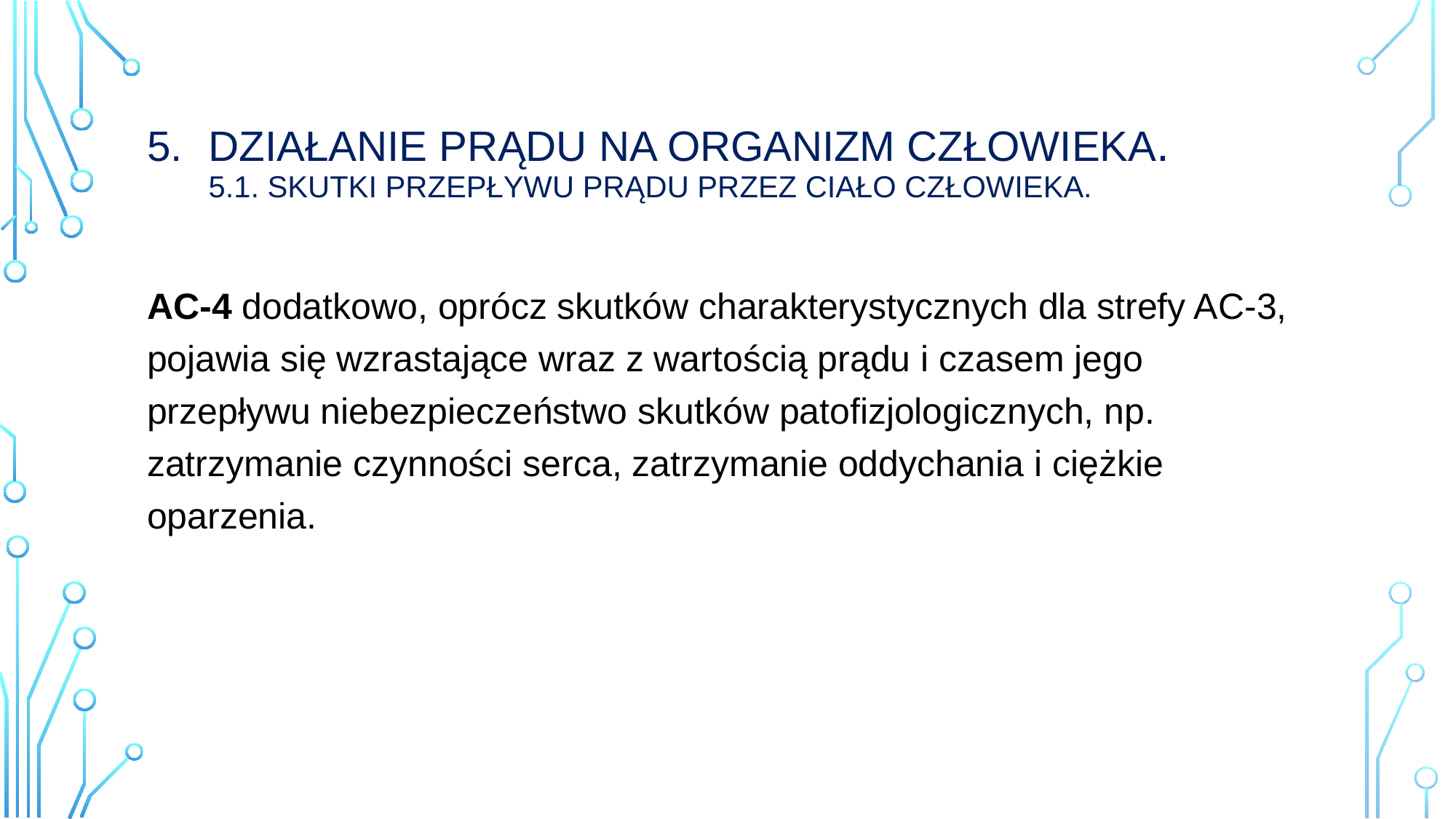

#
Działanie prądu na organizm człowieka.
5.1. Skutki przepływu prądu przez ciało człowieka.
AC-4 dodatkowo, oprócz skutków charakterystycznych dla strefy AC-3, pojawia się wzrastające wraz z wartością prądu i czasem jego przepływu niebezpieczeństwo skutków patofizjologicznych, np. zatrzymanie czynności serca, zatrzymanie oddychania i ciężkie oparzenia.